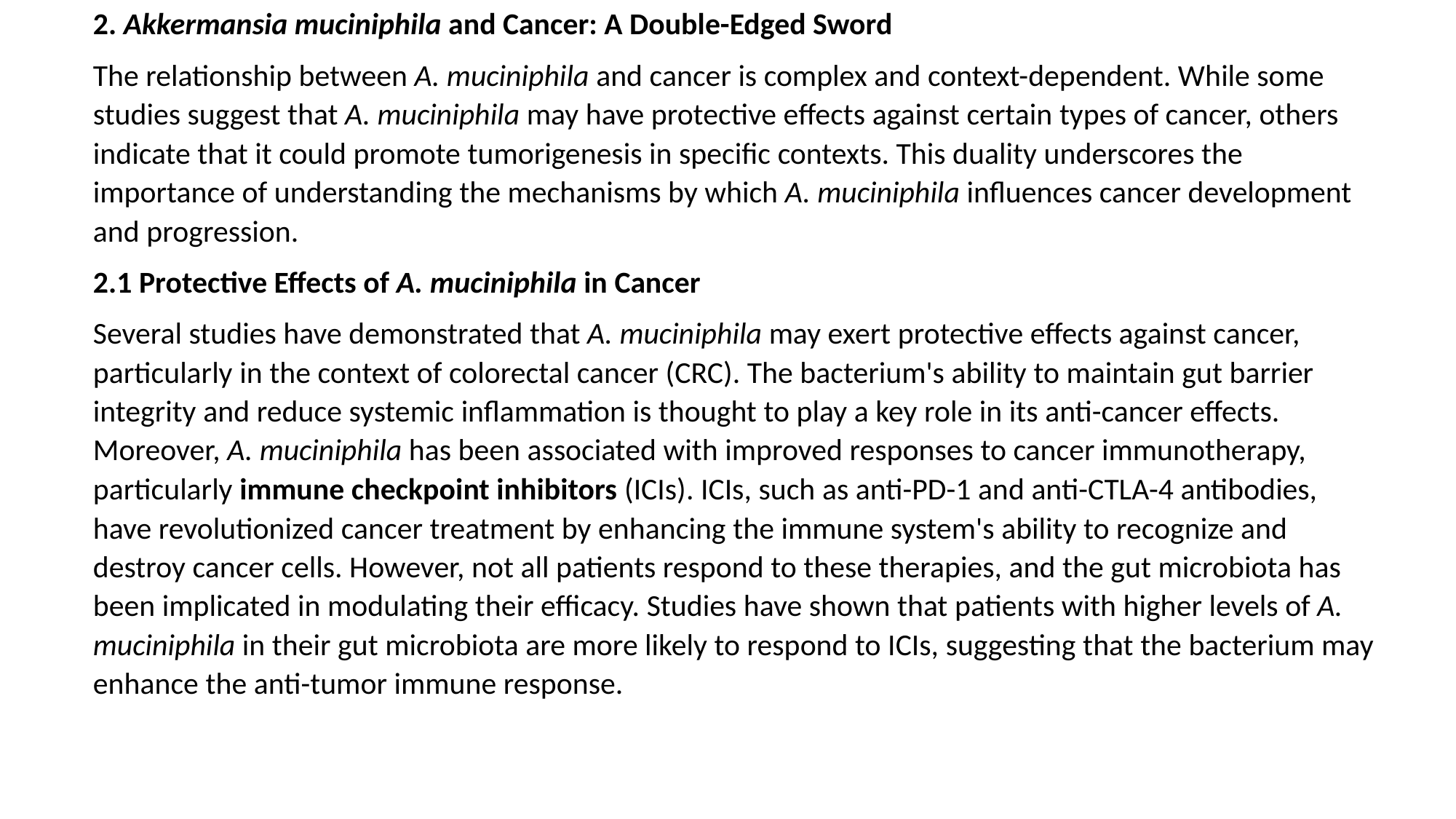

2. Akkermansia muciniphila and Cancer: A Double-Edged Sword
The relationship between A. muciniphila and cancer is complex and context-dependent. While some studies suggest that A. muciniphila may have protective effects against certain types of cancer, others indicate that it could promote tumorigenesis in specific contexts. This duality underscores the importance of understanding the mechanisms by which A. muciniphila influences cancer development and progression.
2.1 Protective Effects of A. muciniphila in Cancer
Several studies have demonstrated that A. muciniphila may exert protective effects against cancer, particularly in the context of colorectal cancer (CRC). The bacterium's ability to maintain gut barrier integrity and reduce systemic inflammation is thought to play a key role in its anti-cancer effects. Moreover, A. muciniphila has been associated with improved responses to cancer immunotherapy, particularly immune checkpoint inhibitors (ICIs). ICIs, such as anti-PD-1 and anti-CTLA-4 antibodies, have revolutionized cancer treatment by enhancing the immune system's ability to recognize and destroy cancer cells. However, not all patients respond to these therapies, and the gut microbiota has been implicated in modulating their efficacy. Studies have shown that patients with higher levels of A. muciniphila in their gut microbiota are more likely to respond to ICIs, suggesting that the bacterium may enhance the anti-tumor immune response.